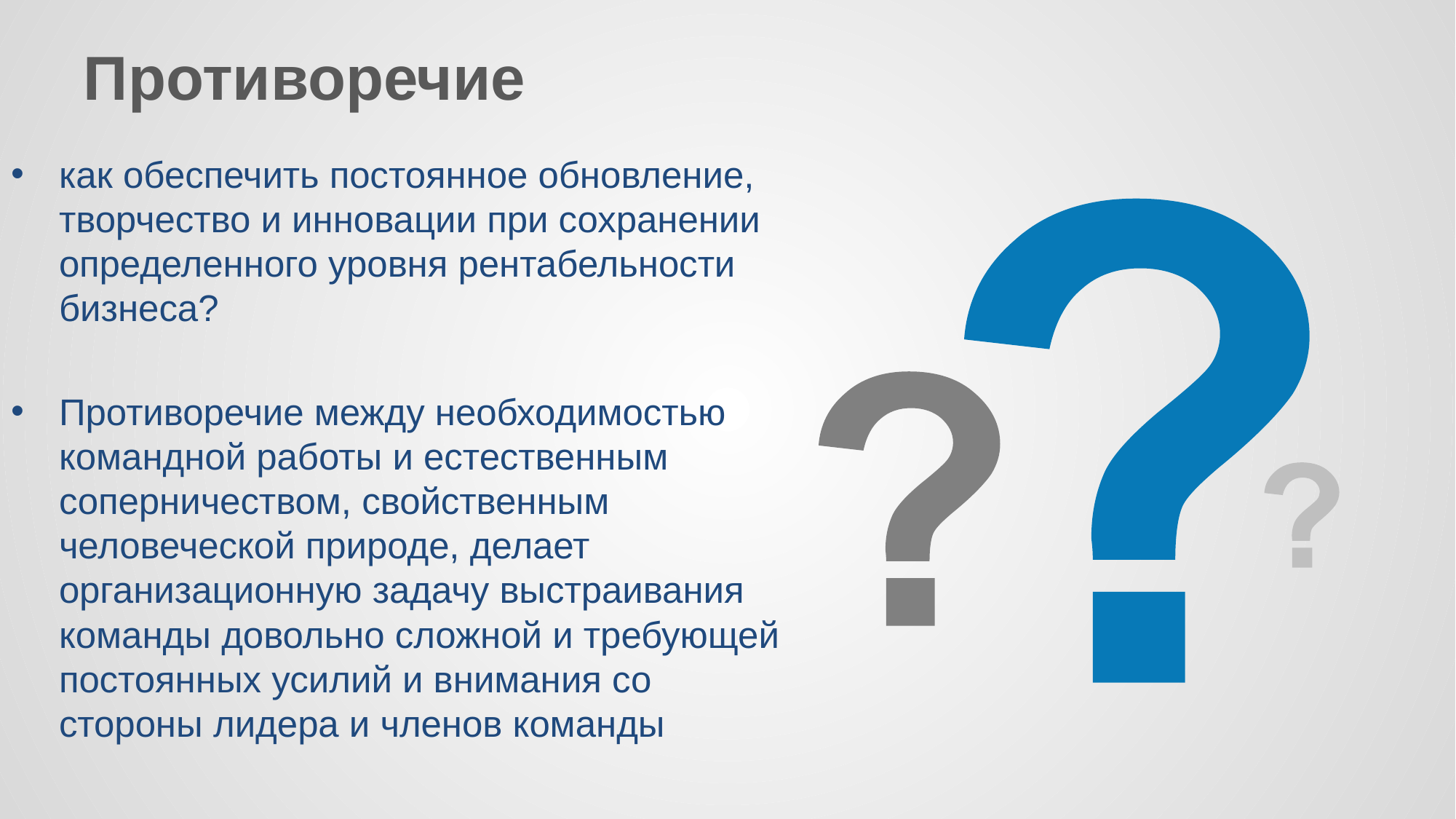

# Противоречие
как обеспечить постоянное обновление, творчество и инновации при сохранении определенного уровня рентабельности бизнеса?

Противоречие между необходимостью командной работы и естественным соперничеством, свойственным человеческой природе, делает организационную задачу выстраивания команды довольно сложной и требующей постоянных усилий и внимания со стороны лидера и членов команды